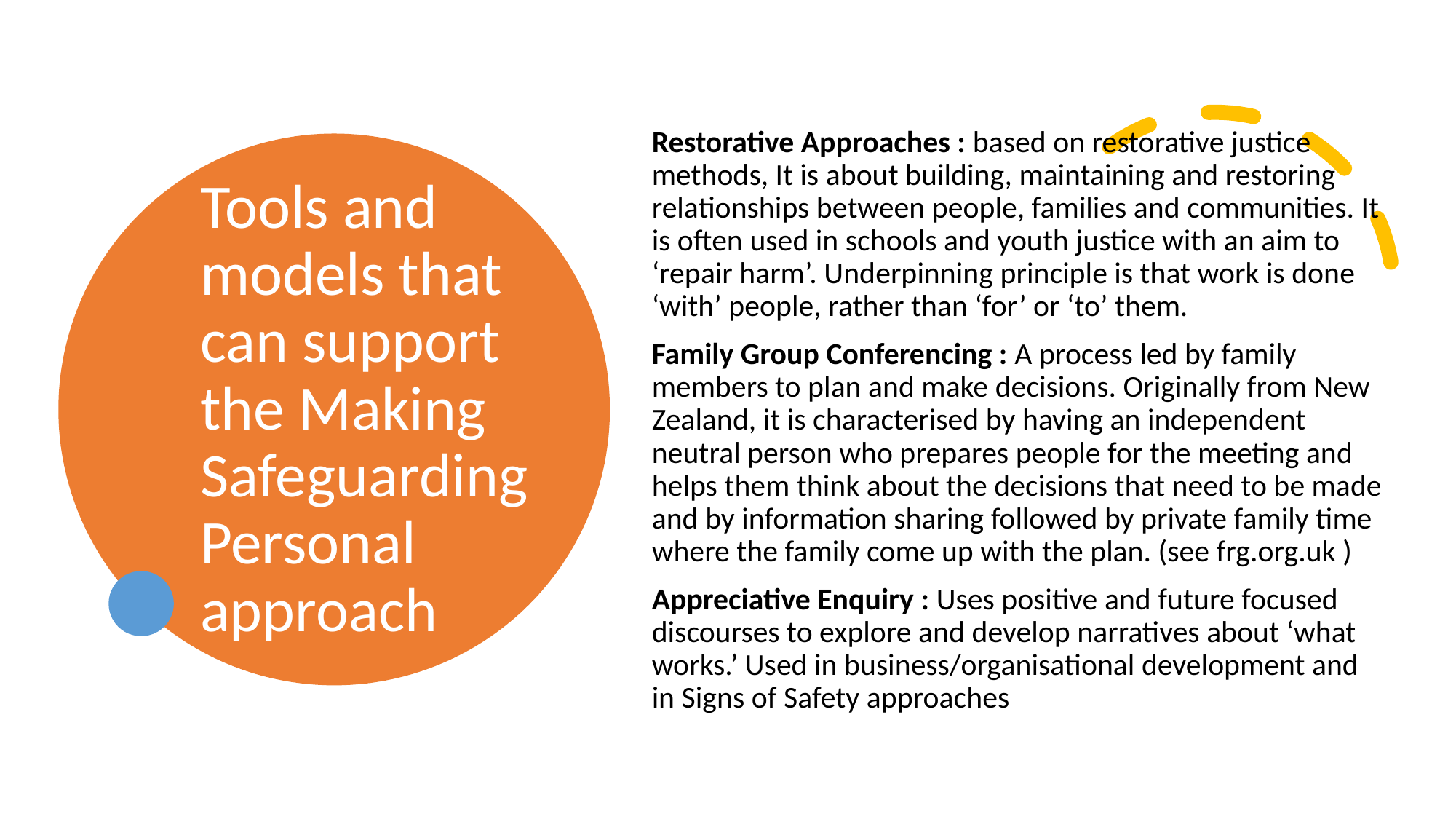

Restorative Approaches : based on restorative justice methods, It is about building, maintaining and restoring relationships between people, families and communities. It is often used in schools and youth justice with an aim to ‘repair harm’. Underpinning principle is that work is done ‘with’ people, rather than ‘for’ or ‘to’ them.
Family Group Conferencing : A process led by family members to plan and make decisions. Originally from New Zealand, it is characterised by having an independent neutral person who prepares people for the meeting and helps them think about the decisions that need to be made and by information sharing followed by private family time where the family come up with the plan. (see frg.org.uk )
Appreciative Enquiry : Uses positive and future focused discourses to explore and develop narratives about ‘what works.’ Used in business/organisational development and in Signs of Safety approaches

# Tools and models that can support the Making  Safeguarding Personal approach